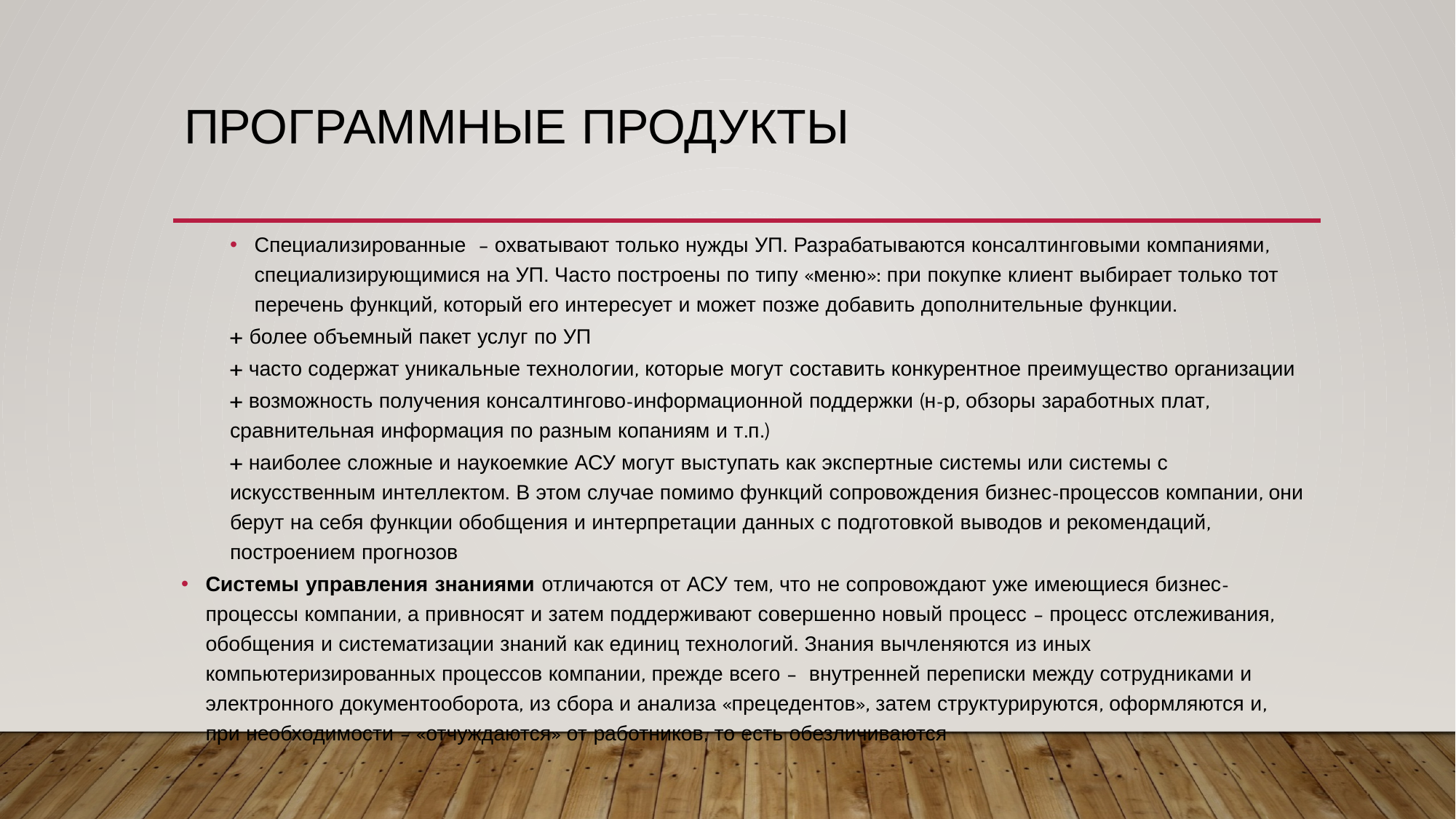

# Программные продукты
Специализированные  – охватывают только нужды УП. Разрабатываются консалтинговыми компаниями, специализирующимися на УП. Часто построены по типу «меню»: при покупке клиент выбирает только тот перечень функций, который его интересует и может позже добавить дополнительные функции.
	+ более объемный пакет услуг по УП
	+ часто содержат уникальные технологии, которые могут составить конкурентное преимущество организации
	+ возможность получения консалтингово-информационной поддержки (н-р, обзоры заработных плат, сравнительная информация по разным копаниям и т.п.)
	+ наиболее сложные и наукоемкие АСУ могут выступать как экспертные системы или системы с искусственным интеллектом. В этом случае помимо функций сопровождения бизнес-процессов компании, они берут на себя функции обобщения и интерпретации данных с подготовкой выводов и рекомендаций, построением прогнозов
Системы управления знаниями отличаются от АСУ тем, что не сопровождают уже имеющиеся бизнес-процессы компании, а привносят и затем поддерживают совершенно новый процесс – процесс отслеживания, обобщения и систематизации знаний как единиц технологий. Знания вычленяются из иных компьютеризированных процессов компании, прежде всего –  внутренней переписки между сотрудниками и электронного документооборота, из сбора и анализа «прецедентов», затем структурируются, оформляются и, при необходимости – «отчуждаются» от работников, то есть обезличиваются